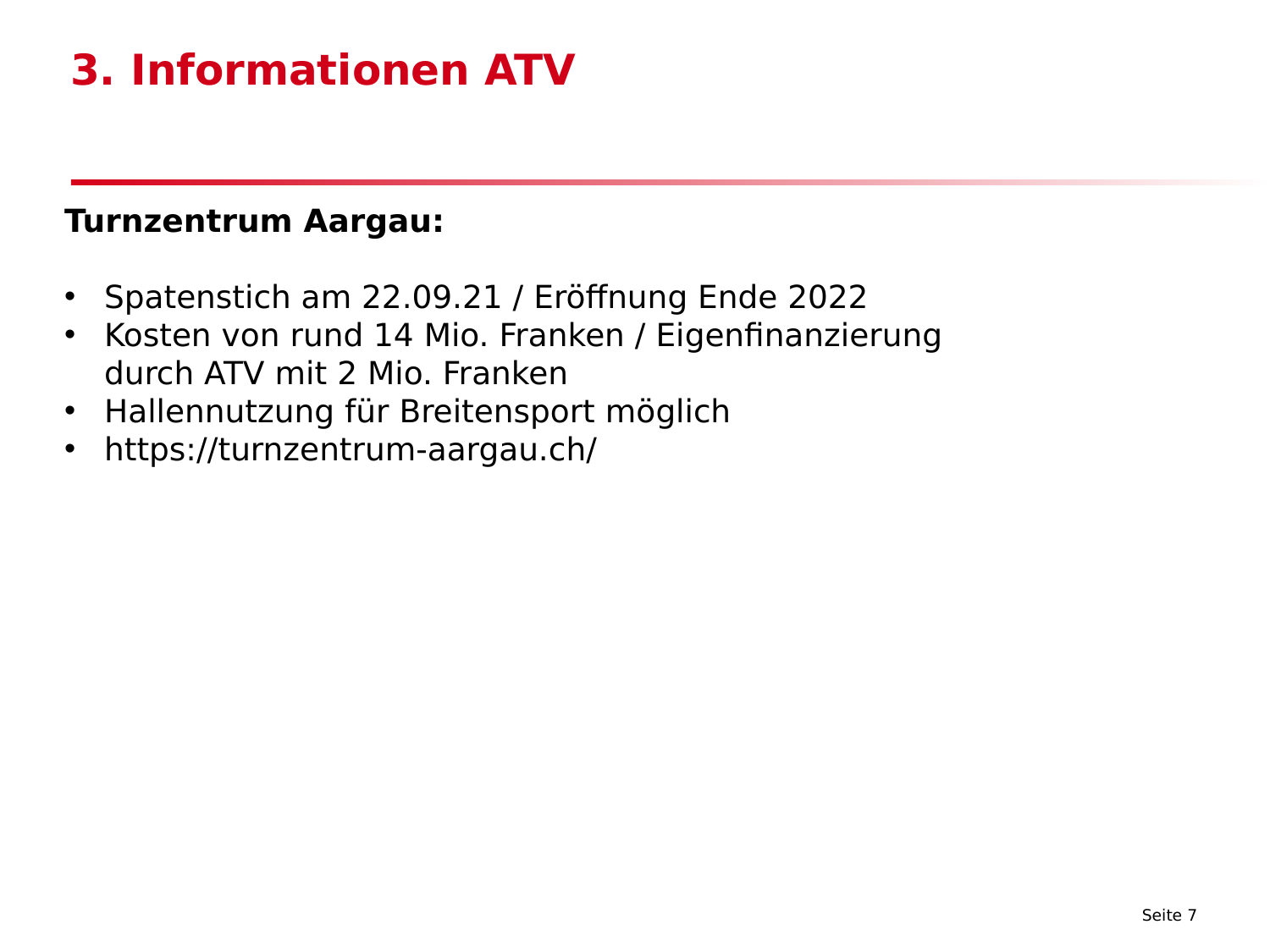

# 3. Informationen ATV
Turnzentrum Aargau:

Spatenstich am 22.09.21 / Eröffnung Ende 2022
Kosten von rund 14 Mio. Franken / Eigenfinanzierung durch ATV mit 2 Mio. Franken
Hallennutzung für Breitensport möglich
https://turnzentrum-aargau.ch/

Seite 7